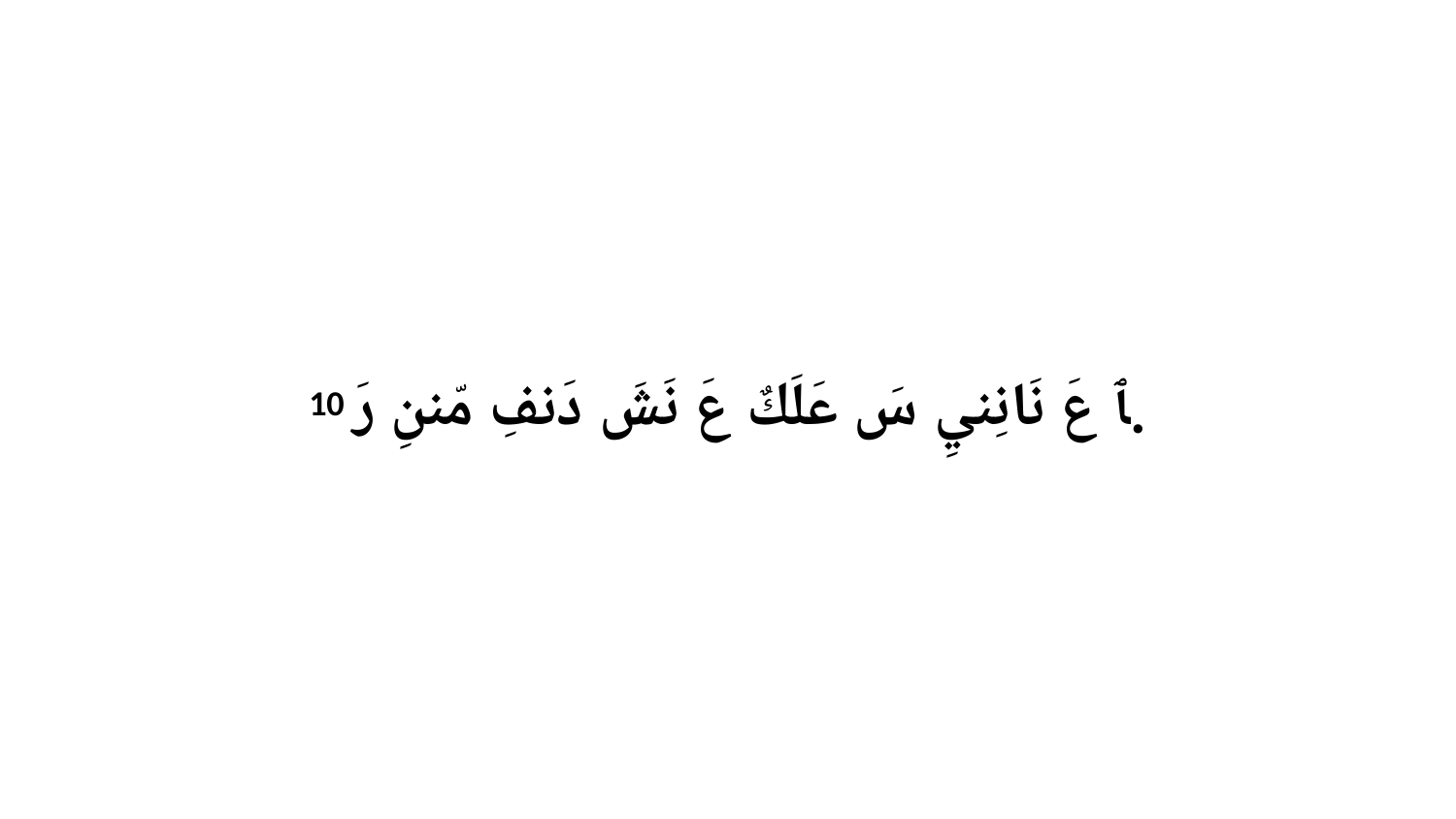

10 ﭑ عَ نَانِنيِ سَ عَلَكٌ عَ نَشَ دَنفِ مّننِ رَ.